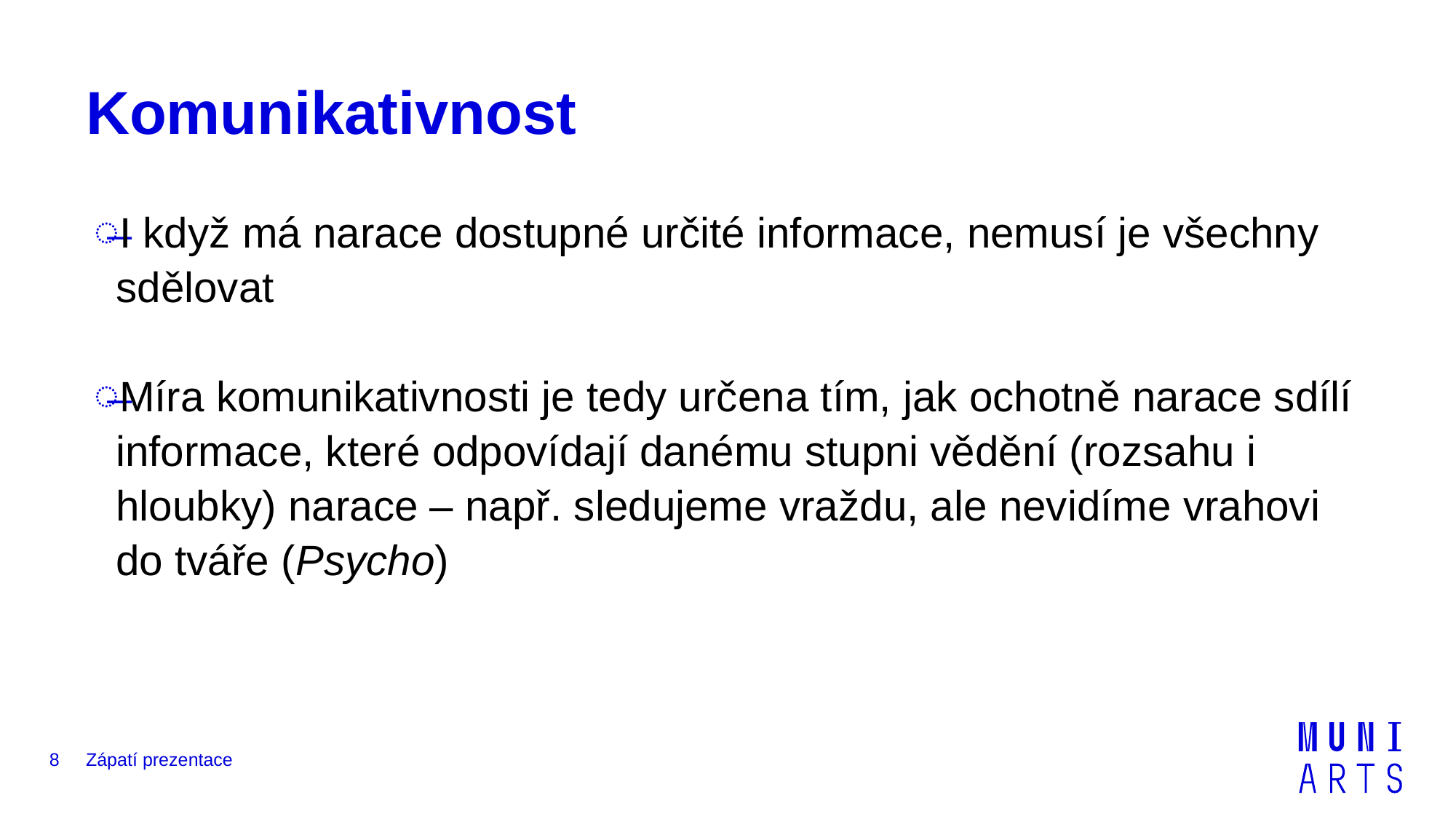

# Komunikativnost
I když má narace dostupné určité informace, nemusí je všechny sdělovat

Míra komunikativnosti je tedy určena tím, jak ochotně narace sdílí informace, které odpovídají danému stupni vědění (rozsahu i hloubky) narace – např. sledujeme vraždu, ale nevidíme vrahovi do tváře (Psycho)
8
Zápatí prezentace